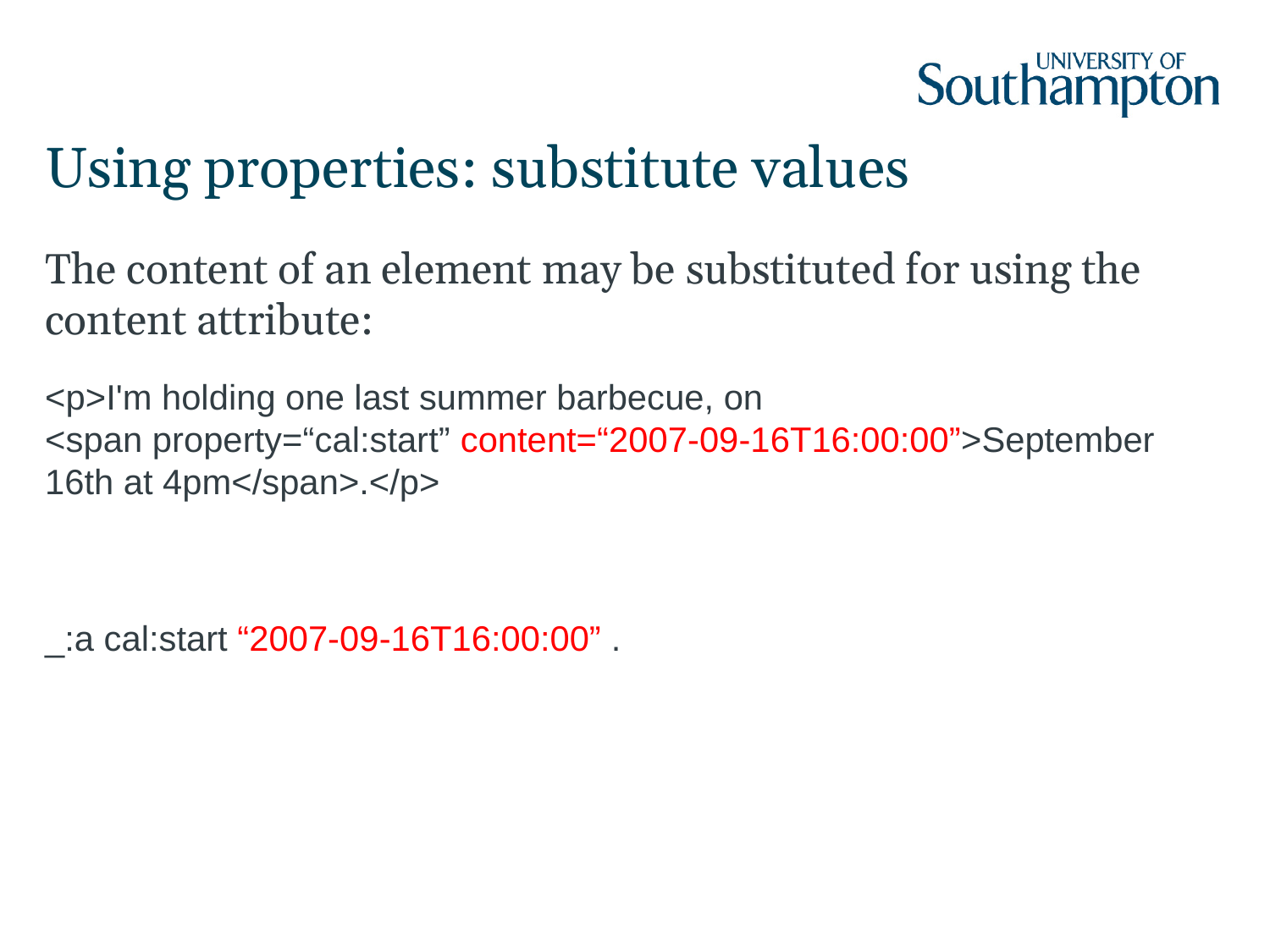

# Using properties: substitute values
The content of an element may be substituted for using the content attribute:
<p>I'm holding one last summer barbecue, on
<span property=“cal:start” content=“2007-09-16T16:00:00”>September 16th at 4pm</span>.</p>

_:a cal:start “2007-09-16T16:00:00” .